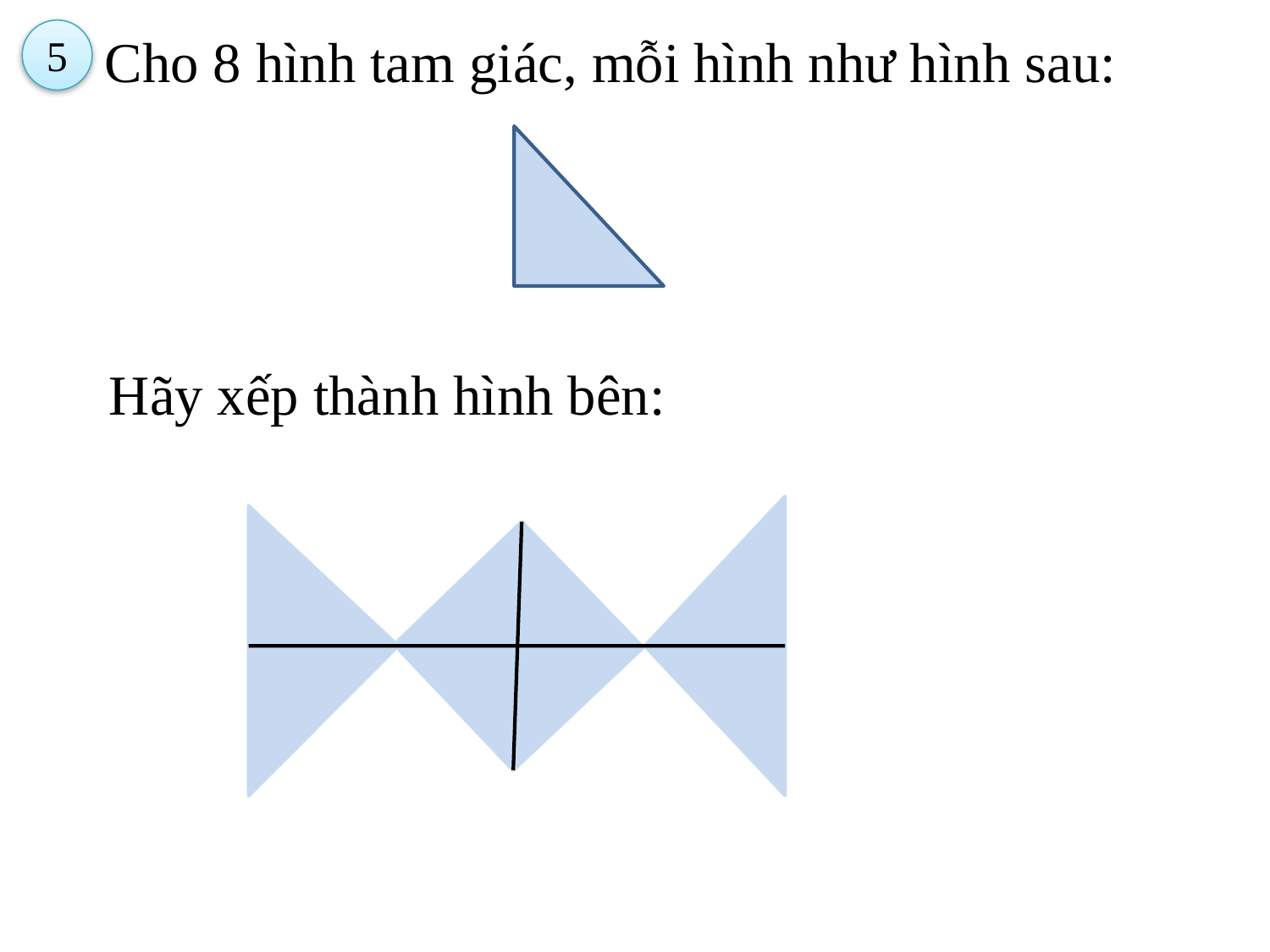

5
Cho 8 hình tam giác, mỗi hình như hình sau:

Hãy xếp thành hình bên: